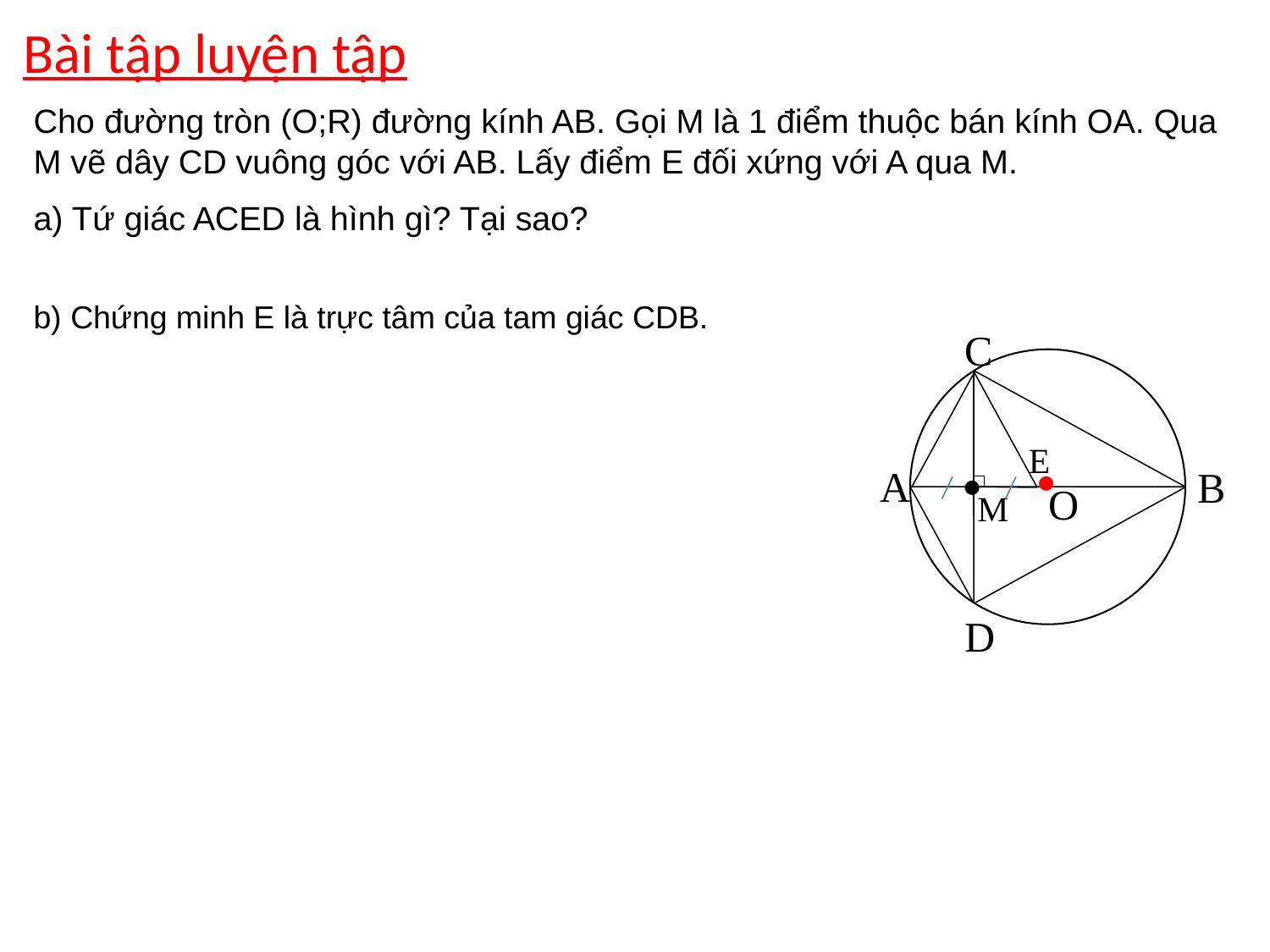

Bài tập luyện tập
Cho đường tròn (O;R) đường kính AB. Gọi M là 1 điểm thuộc bán kính OA. Qua M vẽ dây CD vuông góc với AB. Lấy điểm E đối xứng với A qua M.
a) Tứ giác ACED là hình gì? Tại sao?

b) Chứng minh E là trực tâm của tam giác CDB.

C

E
A
•
B
•
O

M

D